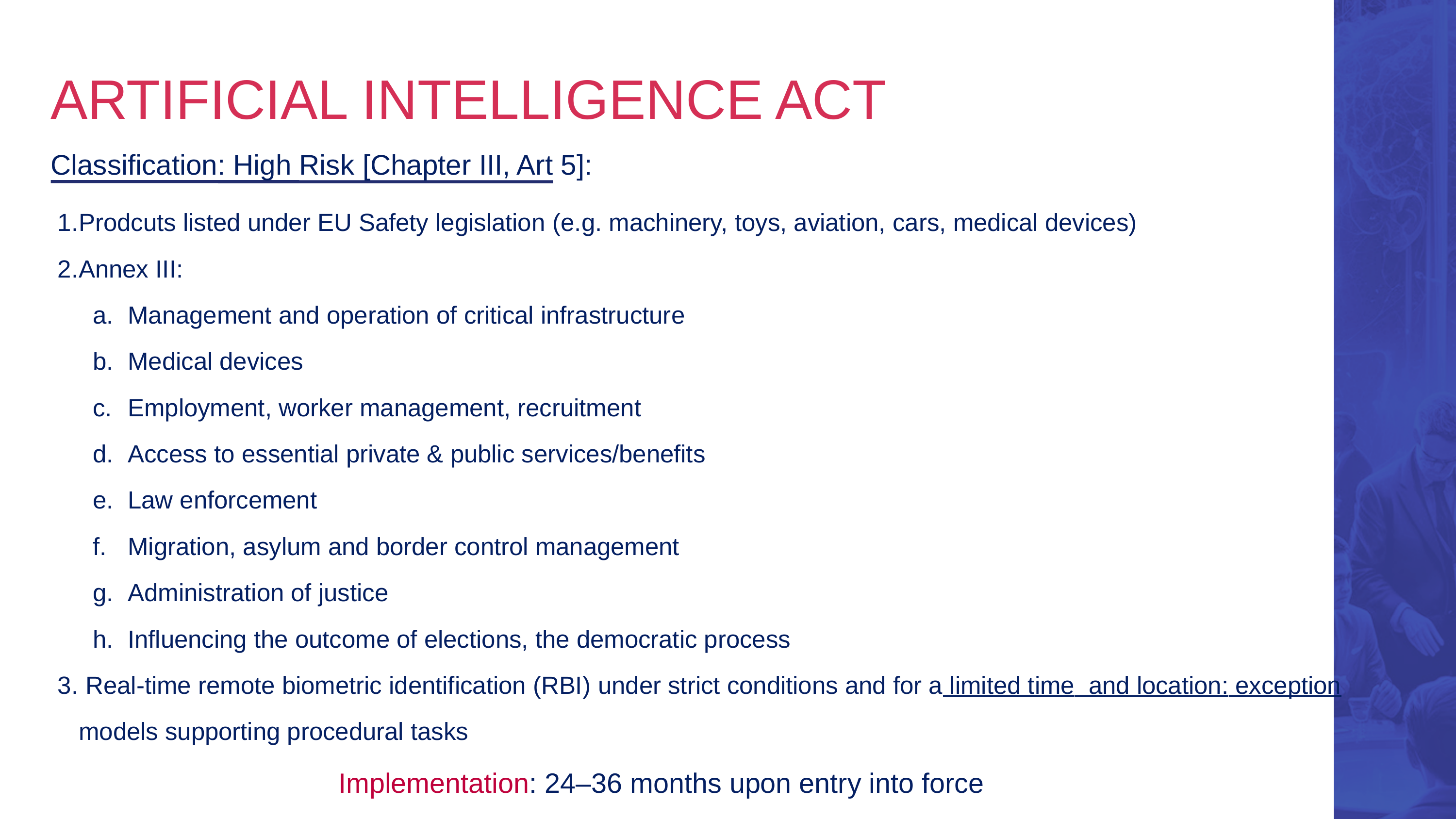

ARTIFICIAL INTELLIGENCE ACT
Classification: High Risk [Chapter III, Art 5]:

Prodcuts listed under EU Safety legislation (e.g. machinery, toys, aviation, cars, medical devices)
Annex III:
 Management and operation of critical infrastructure
 Medical devices
 Employment, worker management, recruitment
 Access to essential private & public services/benefits
 Law enforcement
 Migration, asylum and border control management
 Administration of justice
 Influencing the outcome of elections, the democratic process
 Real-time remote biometric identification (RBI) under strict conditions and for a limited time  and location: exception models supporting procedural tasks
Implementation: 24–36 months upon entry into force